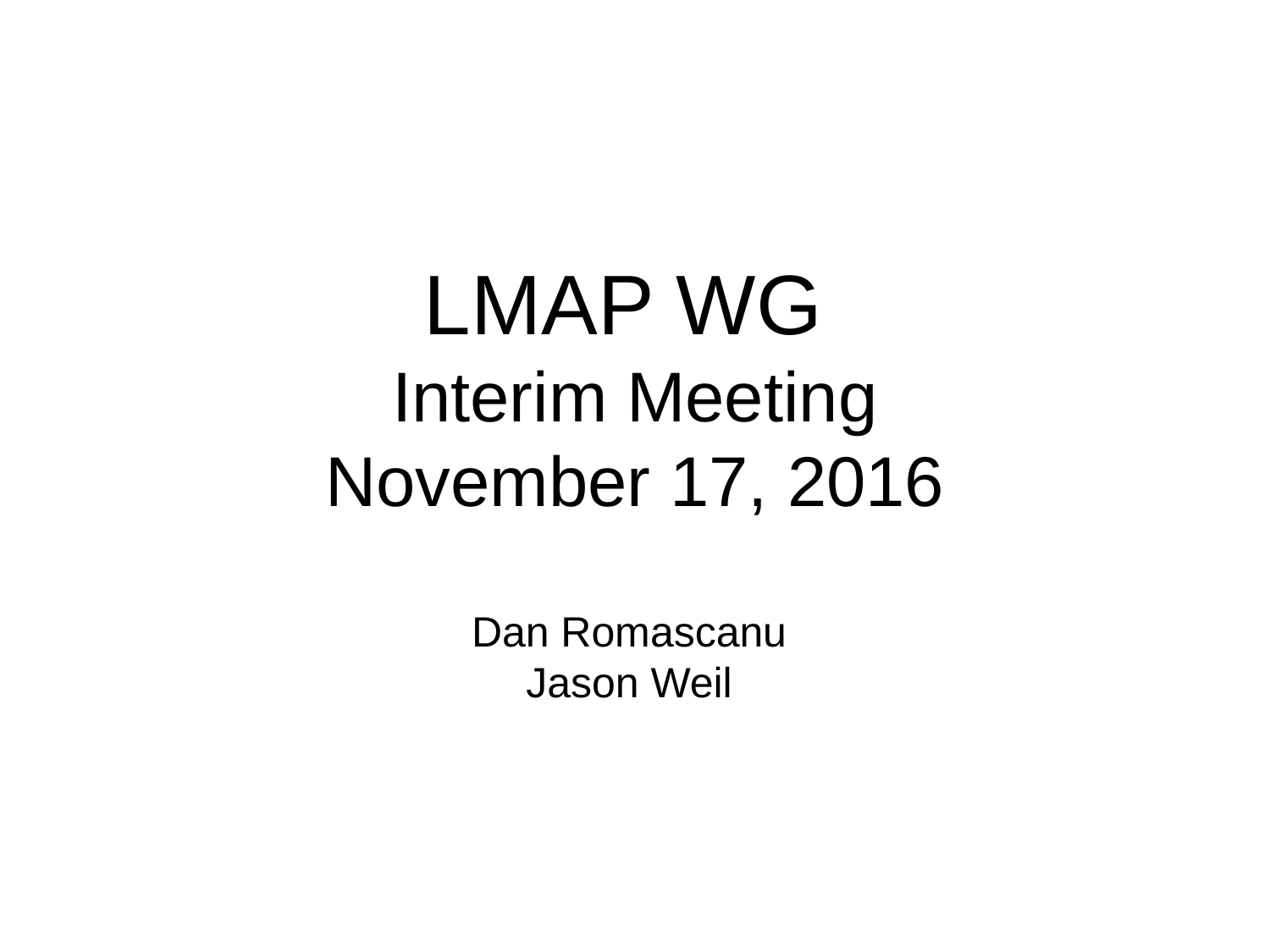

# LMAP WG Interim Meeting November 17, 2016 Dan Romascanu Jason Weil